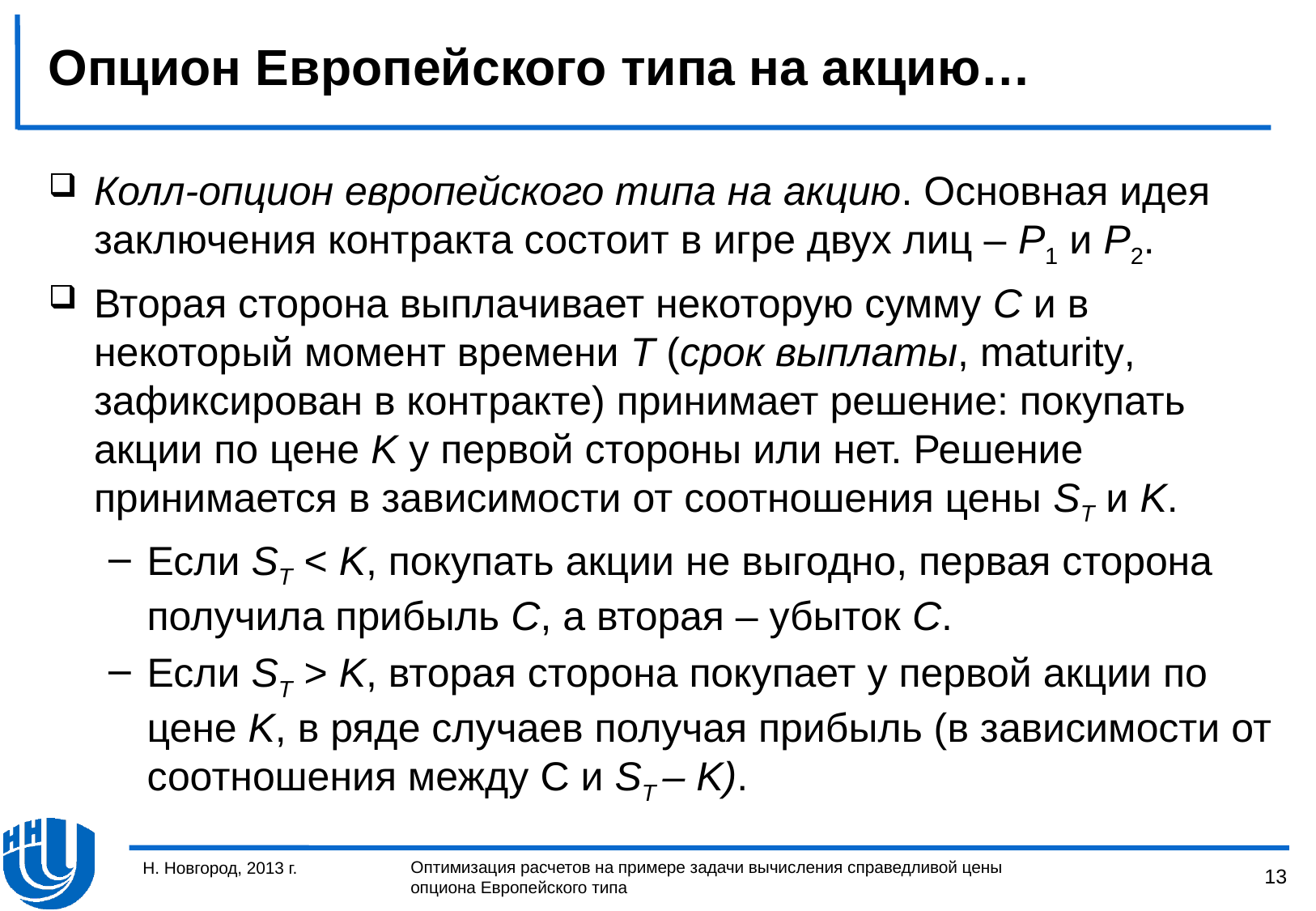

# Опцион Европейского типа на акцию…
Колл-опцион европейского типа на акцию. Основная идея заключения контракта состоит в игре двух лиц – P1 и P2.
Вторая сторона выплачивает некоторую сумму C и в некоторый момент времени T (срок выплаты, maturity, зафиксирован в контракте) принимает решение: покупать акции по цене K у первой стороны или нет. Решение принимается в зависимости от соотношения цены ST и K.
Если ST < K, покупать акции не выгодно, первая сторона получила прибыль C, а вторая – убыток C.
Если ST > K, вторая сторона покупает у первой акции по цене K, в ряде случаев получая прибыль (в зависимости от соотношения между C и ST – K).